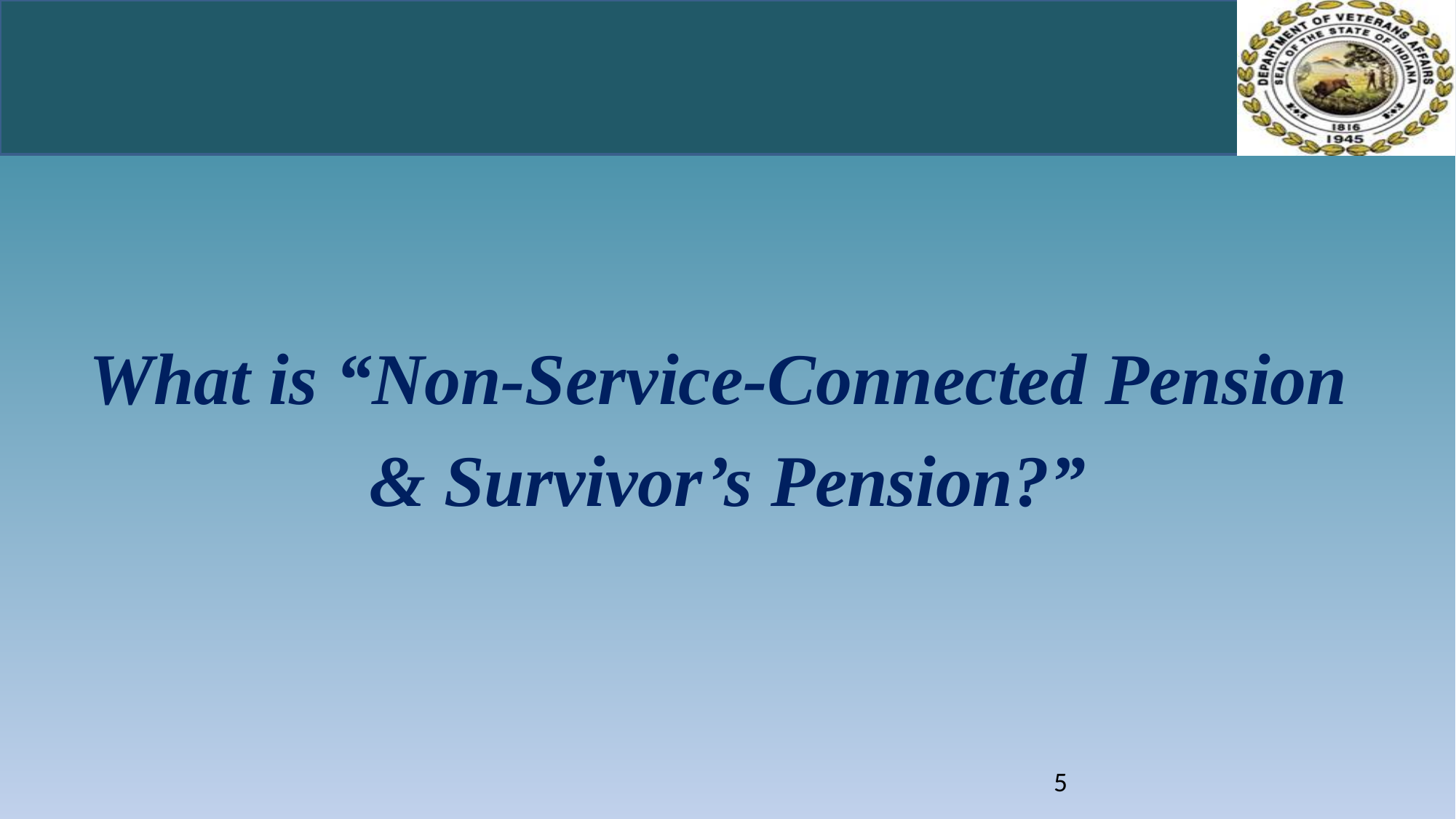

What is “Non-Service-Connected Pension
& Survivor’s Pension?”
#
5